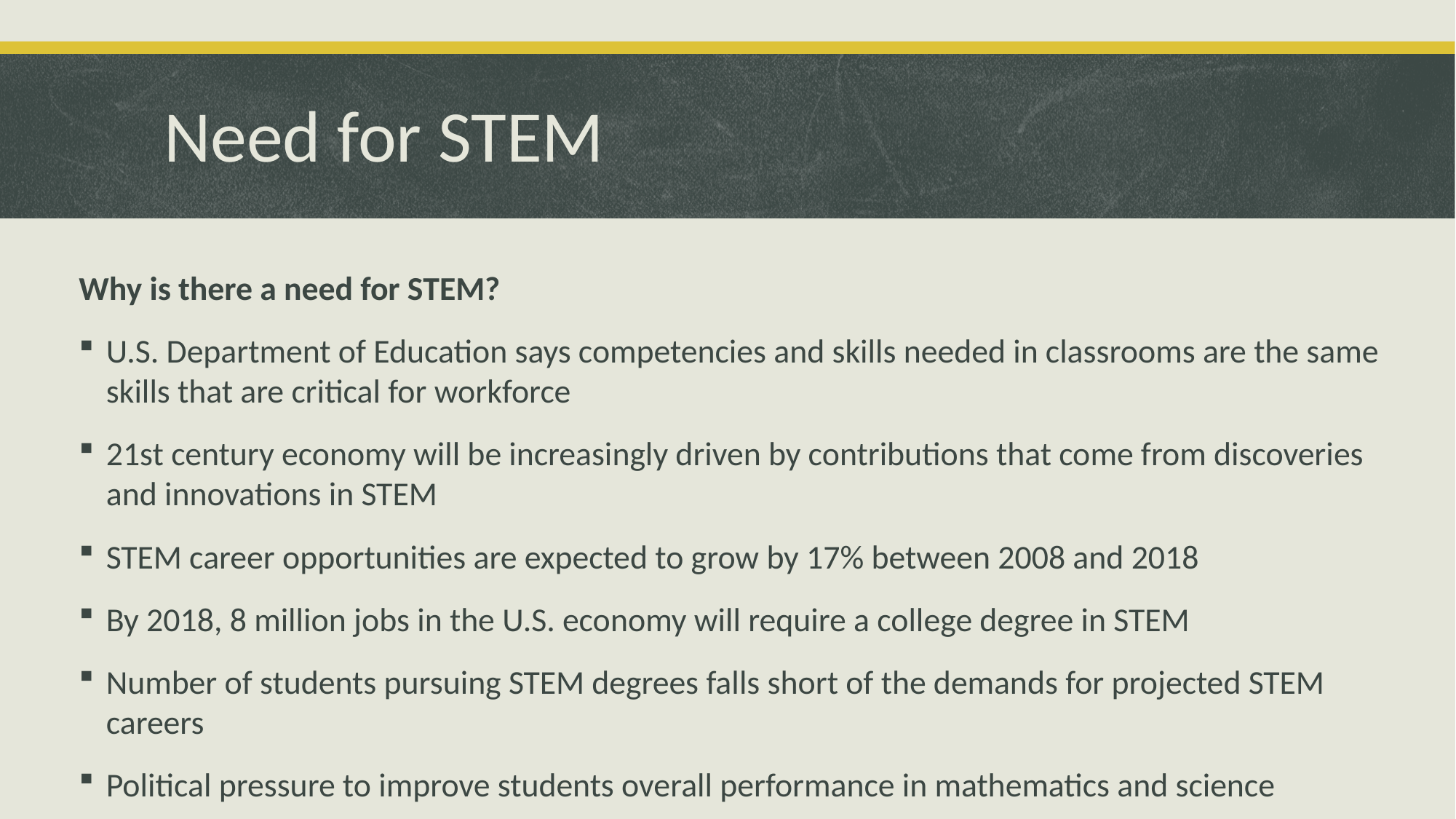

# Need for STEM
Why is there a need for STEM?
U.S. Department of Education says competencies and skills needed in classrooms are the same skills that are critical for workforce
21st century economy will be increasingly driven by contributions that come from discoveries and innovations in STEM
STEM career opportunities are expected to grow by 17% between 2008 and 2018
By 2018, 8 million jobs in the U.S. economy will require a college degree in STEM
Number of students pursuing STEM degrees falls short of the demands for projected STEM careers
Political pressure to improve students overall performance in mathematics and science